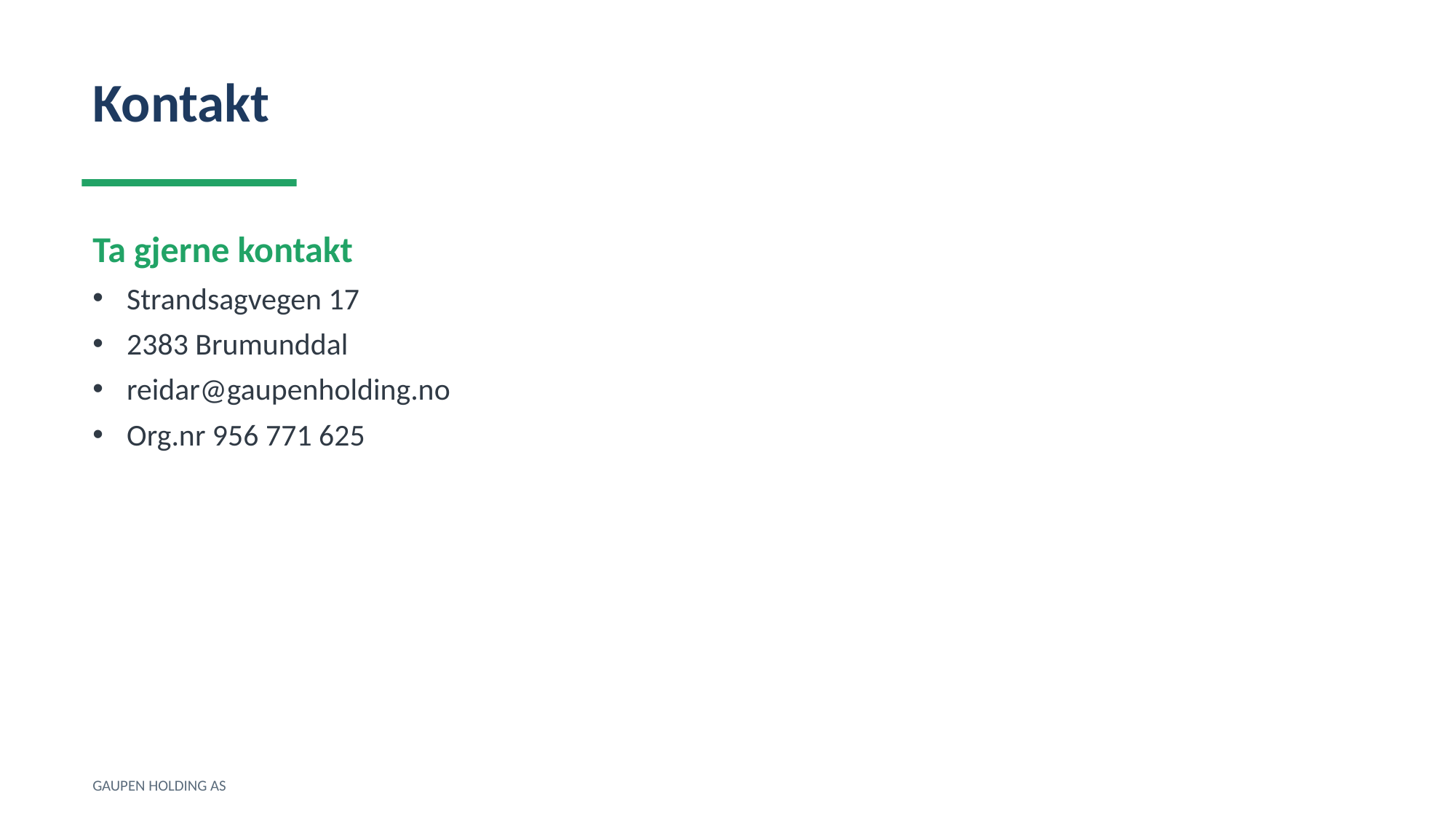

Kontakt

Ta gjerne kontakt
Strandsagvegen 17
2383 Brumunddal
reidar@gaupenholding.no
Org.nr 956 771 625
GAUPEN HOLDING AS